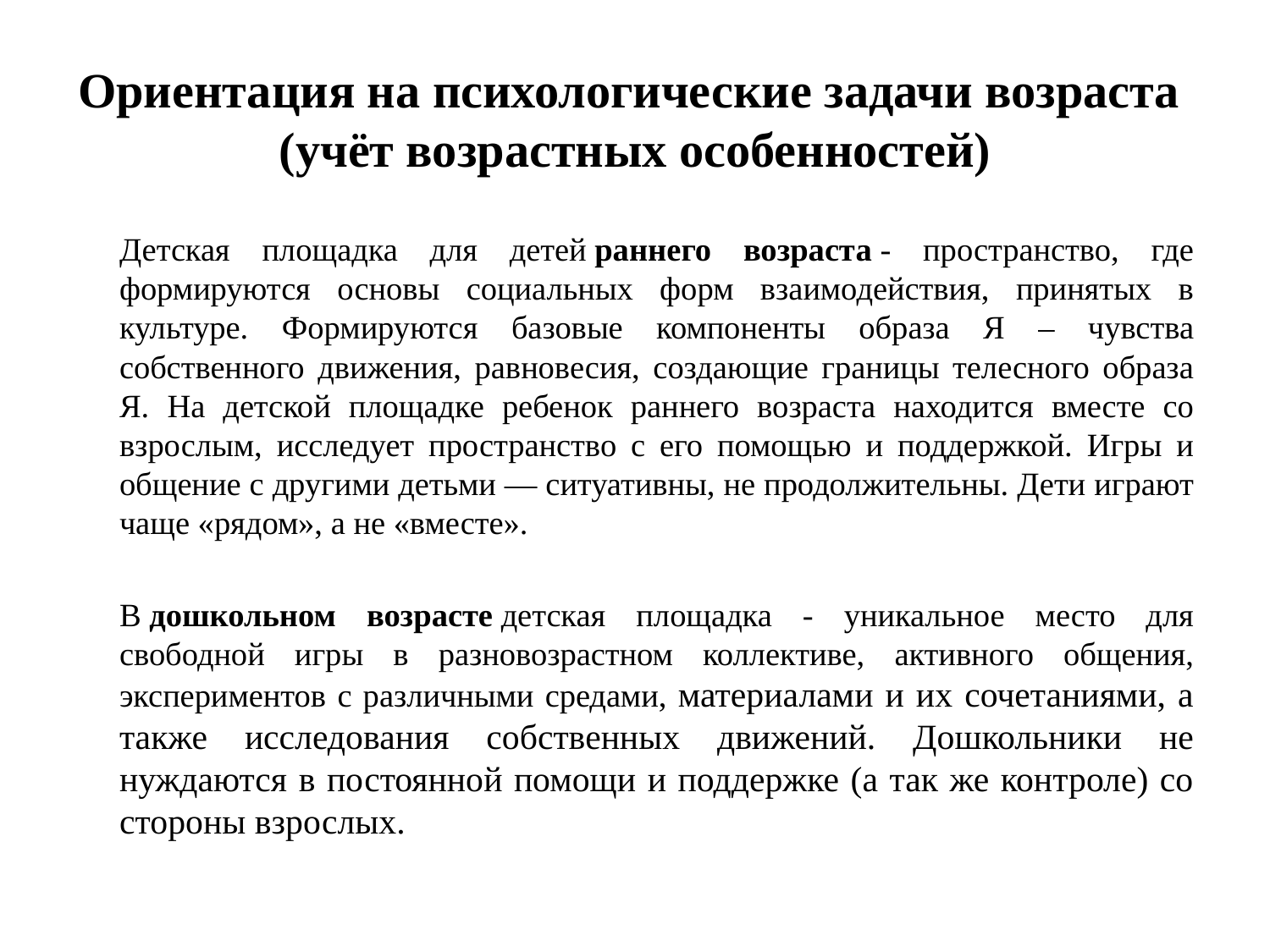

# Ориентация на психологические задачи возраста (учёт возрастных особенностей)
	Детская площадка для детей раннего возраста - пространство, где формируются основы социальных форм взаимодействия, принятых в культуре. Формируются базовые компоненты образа Я – чувства собственного движения, равновесия, создающие границы телесного образа Я. На детской площадке ребенок раннего возраста находится вместе со взрослым, исследует пространство с его помощью и поддержкой. Игры и общение с другими детьми — ситуативны, не продолжительны. Дети играют чаще «рядом», а не «вместе».

	В дошкольном возрасте детская площадка - уникальное место для свободной игры в разновозрастном коллективе, активного общения, экспериментов с различными средами, материалами и их сочетаниями, а также исследования собственных движений. Дошкольники не нуждаются в постоянной помощи и поддержке (а так же контроле) со стороны взрослых.